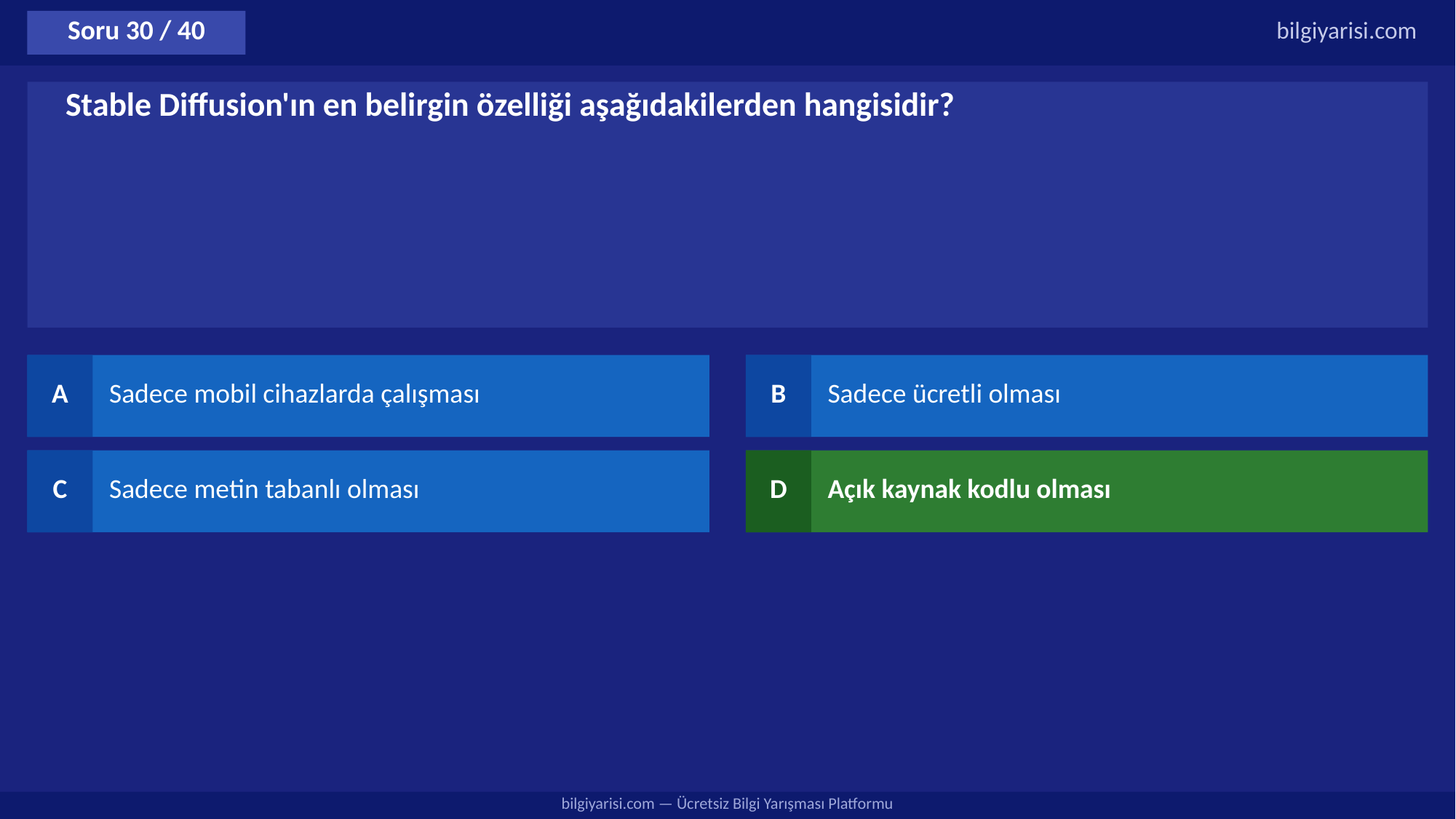

Soru 30 / 40
bilgiyarisi.com

Stable Diffusion'ın en belirgin özelliği aşağıdakilerden hangisidir?

A
Sadece mobil cihazlarda çalışması

B
Sadece ücretli olması

C
Sadece metin tabanlı olması

D
Açık kaynak kodlu olması
bilgiyarisi.com — Ücretsiz Bilgi Yarışması Platformu